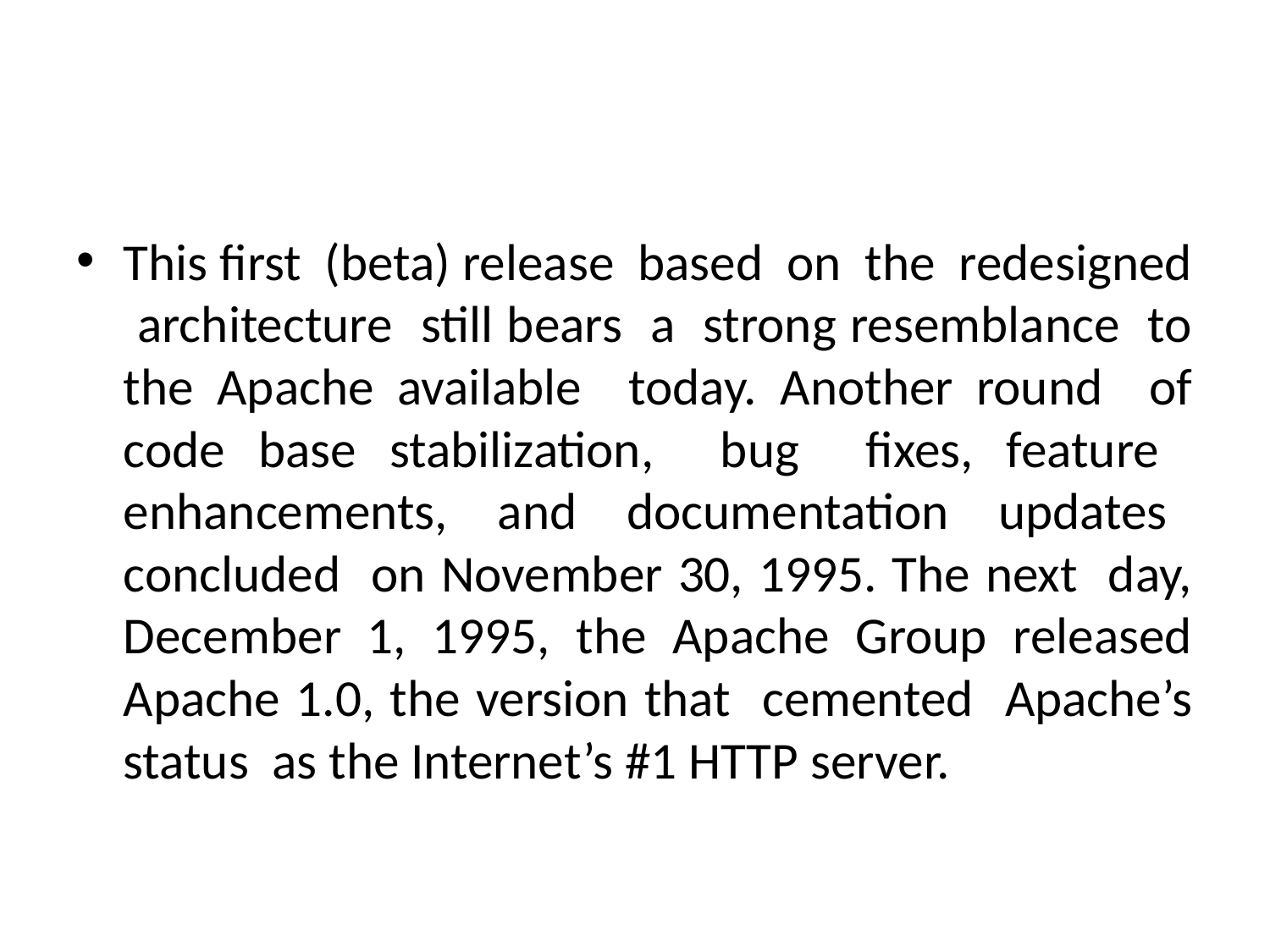

#
This first  (beta) release  based  on  the  redesigned  architecture  still bears  a  strong resemblance  to the Apache available  today. Another round  of code base stabilization,  bug  fixes, feature  enhancements,  and  documentation  updates  concluded  on November 30, 1995. The next  day, December 1, 1995, the Apache Group released Apache 1.0, the version that  cemented  Apache’s status  as the Internet’s #1 HTTP server.